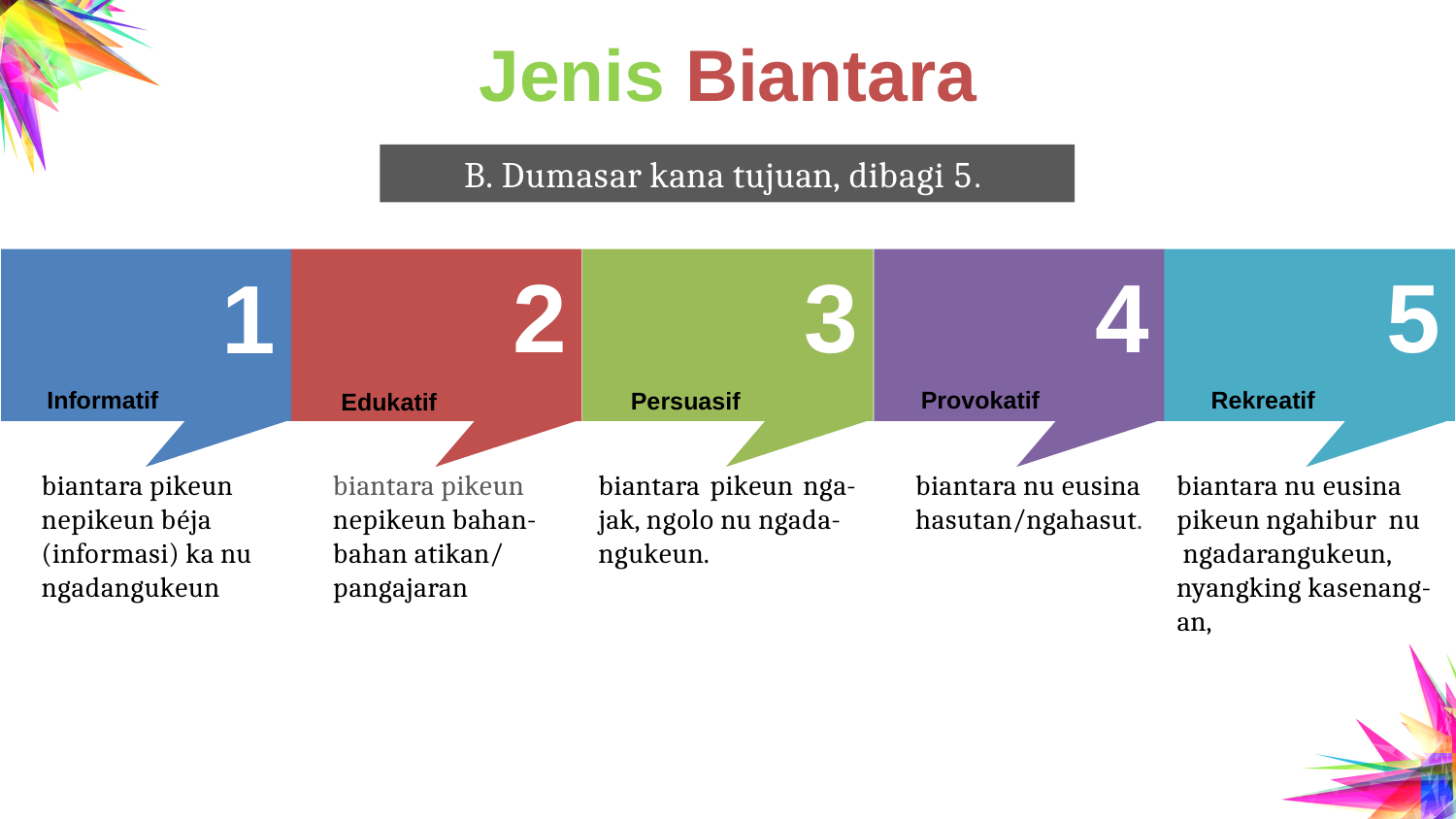

# Jenis Biantara
B. Dumasar kana tujuan, dibagi 5.
5
4
3
2

1
Rekreatif
Provokatif
Informatif
Persuasif
Edukatif
biantara pikeun
nepikeun béja
(informasi) ka nu ngadangukeun
biantara pikeun nepikeun bahan-bahan atikan/pangajaran
biantara pikeun nga-jak, ngolo nu ngada-
ngukeun.
biantara nu eusina  hasutan/ngahasut.
biantara nu eusina pikeun ngahibur  nu    ngadarangukeun,      nyangking kasenang-an,